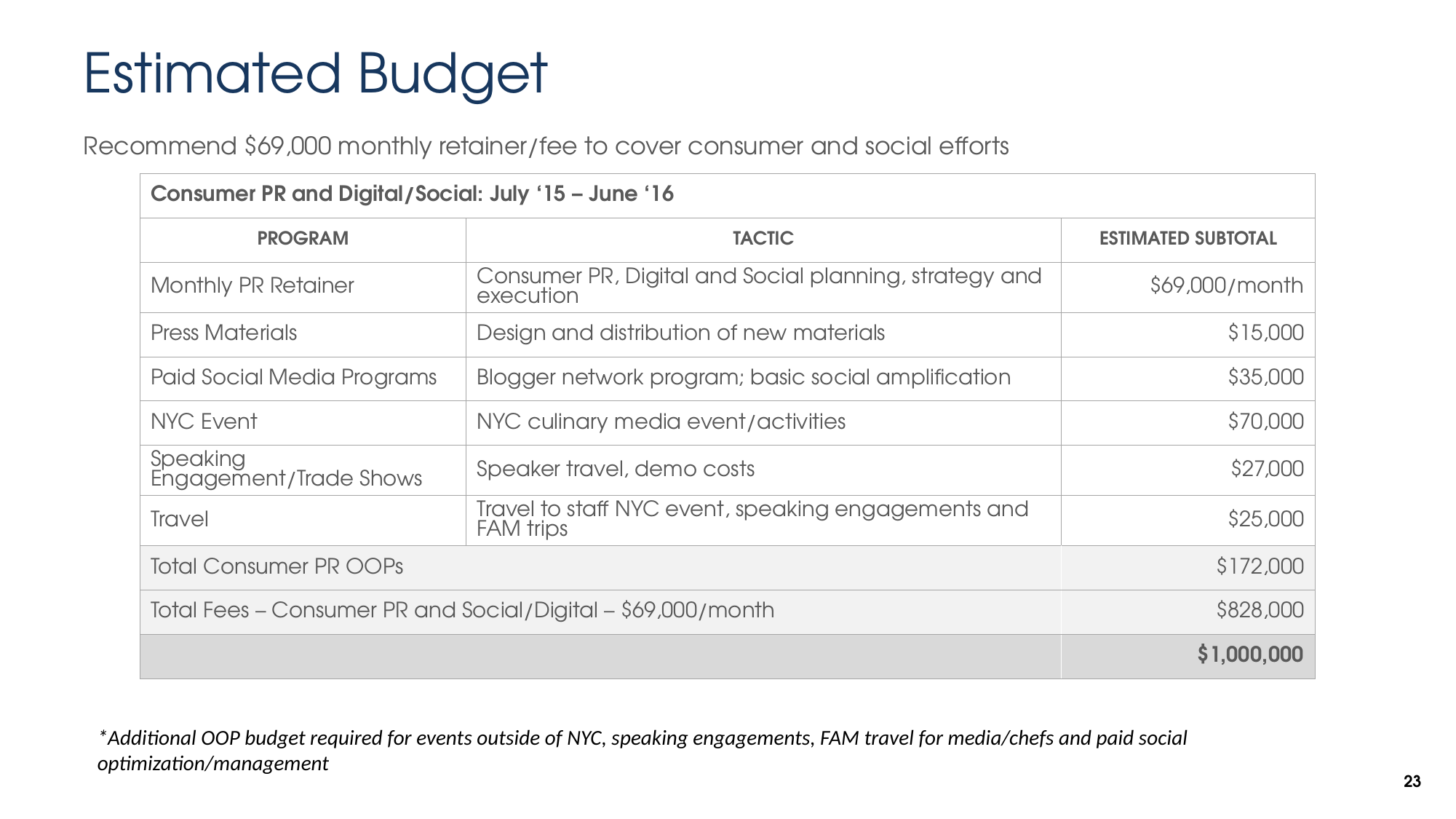

# Estimated Budget
Recommend $69,000 monthly retainer/fee to cover consumer and social efforts
| Consumer PR and Digital/Social: July ‘15 – June ‘16 |  |  |
| --- | --- | --- |
| PROGRAM | TACTIC | ESTIMATED SUBTOTAL |
| Monthly PR Retainer | Consumer PR, Digital and Social planning, strategy and execution | $69,000/month |
| Press Materials | Design and distribution of new materials | $15,000 |
| Paid Social Media Programs | Blogger network program; basic social amplification | $35,000 |
| NYC Event | NYC culinary media event/activities | $70,000 |
| Speaking Engagement/Trade Shows | Speaker travel, demo costs | $27,000 |
| Travel | Travel to staff NYC event, speaking engagements and FAM trips | $25,000 |
| Total Consumer PR OOPs |  | $172,000 |
| Total Fees – Consumer PR and Social/Digital – $69,000/month |  | $828,000 |
|  |  | $1,000,000 |
*Additional OOP budget required for events outside of NYC, speaking engagements, FAM travel for media/chefs and paid social optimization/management
23